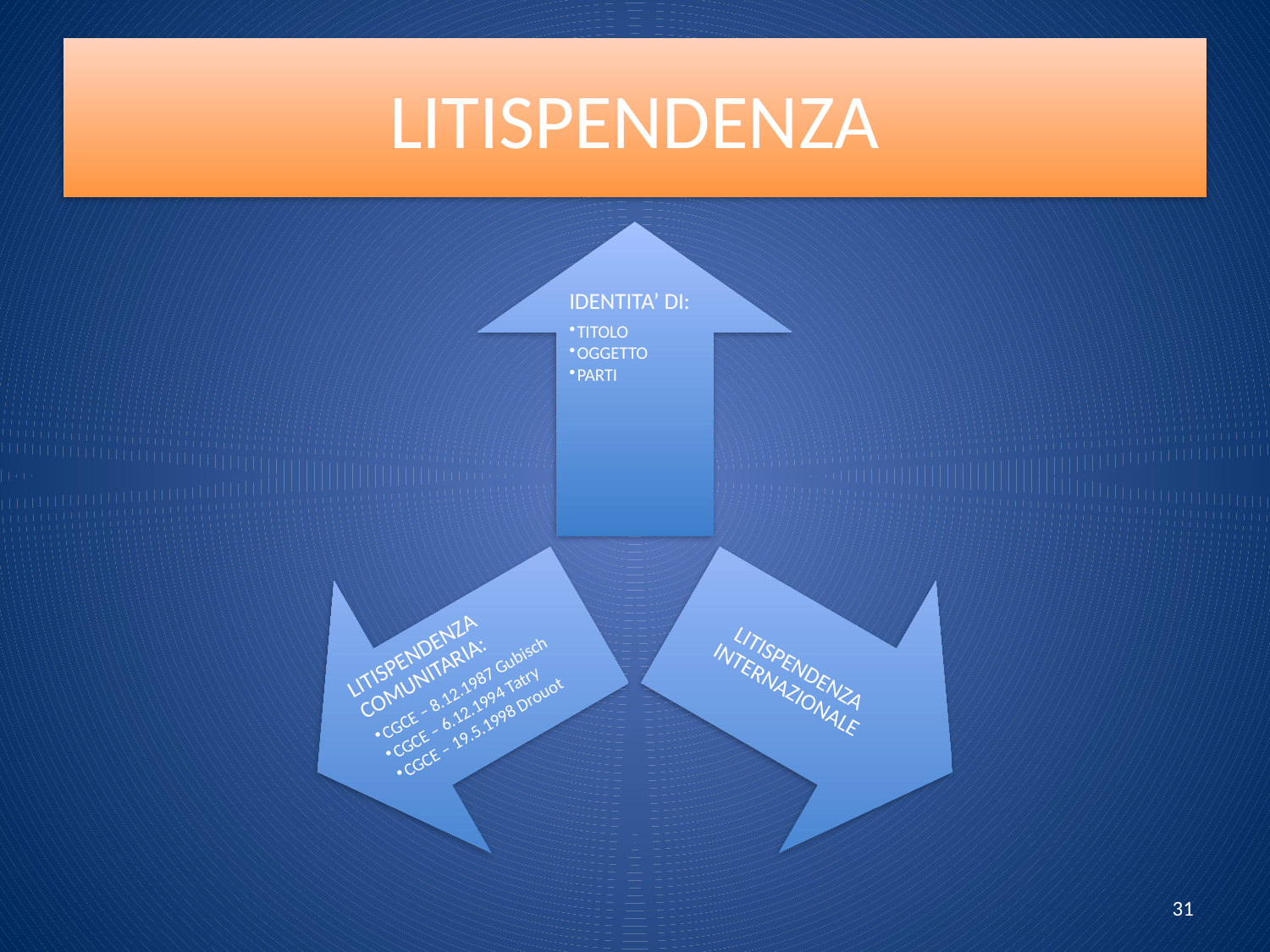

# LITISPENDENZA
IDENTITA’ DI:
TITOLO
OGGETTO
PARTI
LITISPENDENZA INTERNAZIONALE
LITISPENDENZA COMUNITARIA:
CGCE – 8.12.1987 Gubisch
CGCE – 6.12.1994 Tatry
CGCE – 19.5.1998 Drouot
31